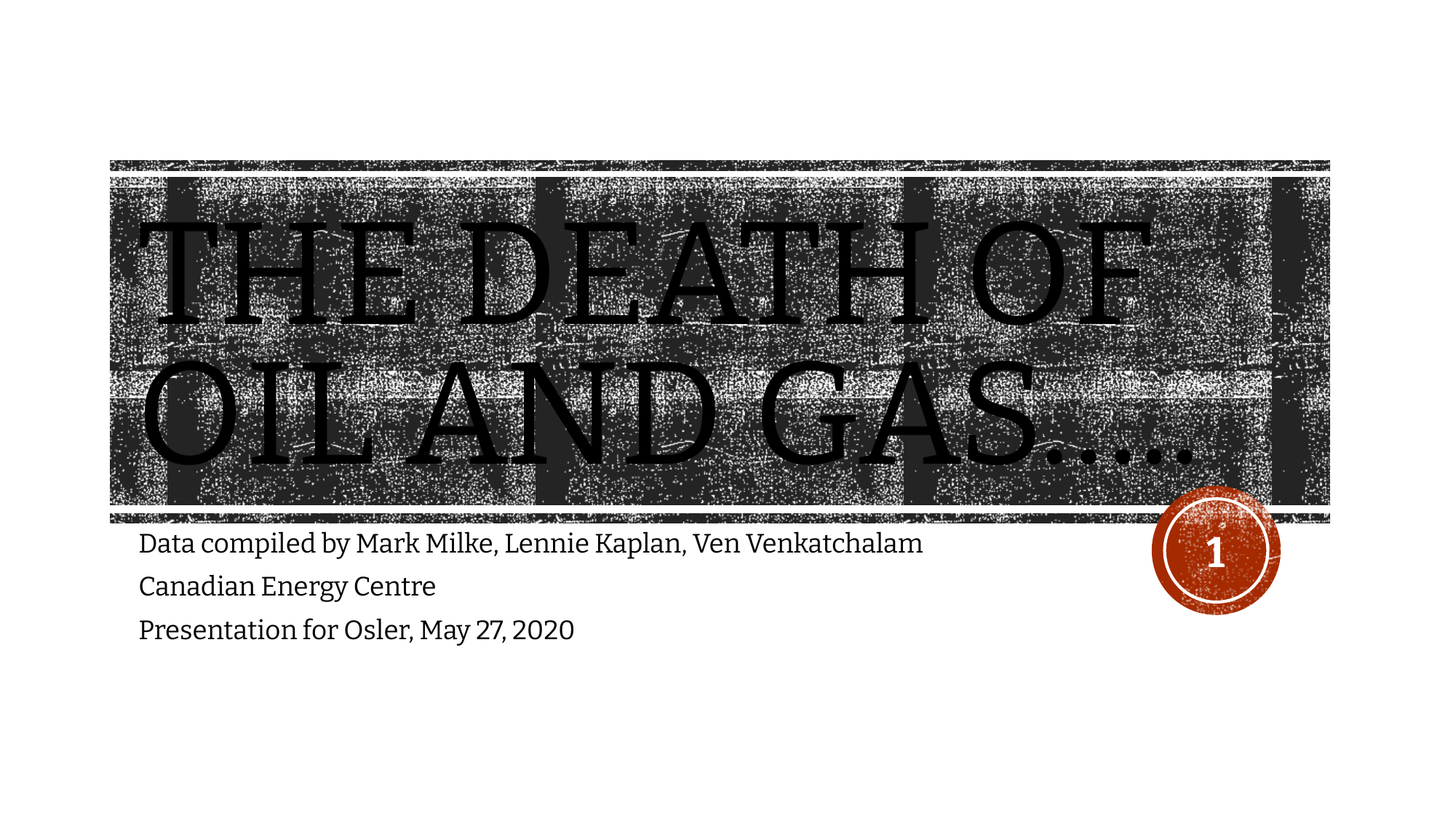

# the death of oil and gas…..
1
Data compiled by Mark Milke, Lennie Kaplan, Ven Venkatchalam
Canadian Energy Centre
Presentation for Osler, May 27, 2020